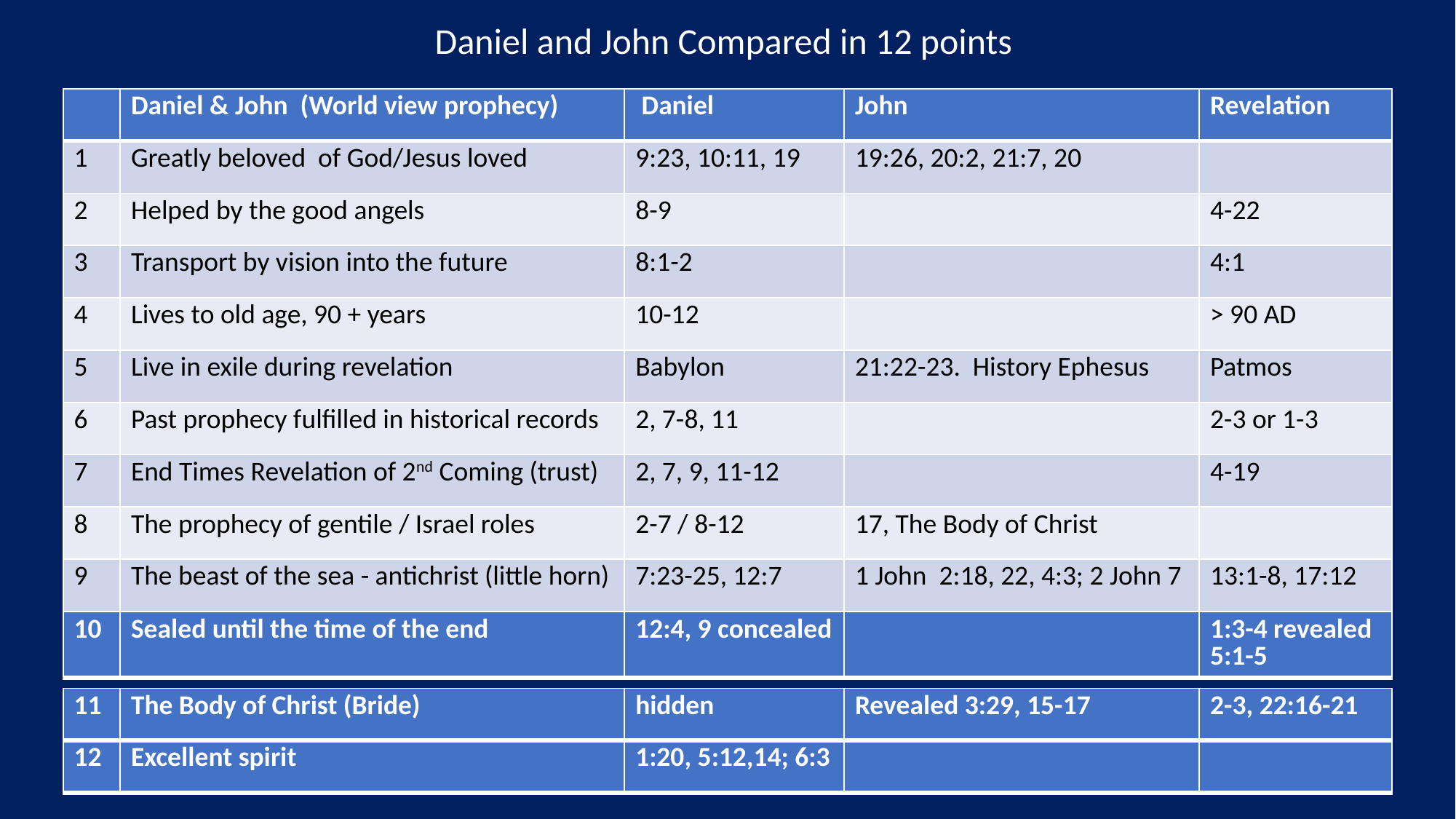

# Daniel and John Compared in 12 points
|  | Daniel & John (World view prophecy) | Daniel | John | Revelation |
| --- | --- | --- | --- | --- |
| 1 | Greatly beloved of God/Jesus loved | 9:23, 10:11, 19 | 19:26, 20:2, 21:7, 20 |  |
| 2 | Helped by the good angels | 8-9 |  | 4-22 |
| 3 | Transport by vision into the future | 8:1-2 |  | 4:1 |
| 4 | Lives to old age, 90 + years | 10-12 |  | > 90 AD |
| 5 | Live in exile during revelation | Babylon | 21:22-23. History Ephesus | Patmos |
| 6 | Past prophecy fulfilled in historical records | 2, 7-8, 11 |  | 2-3 or 1-3 |
| 7 | End Times Revelation of 2nd Coming (trust) | 2, 7, 9, 11-12 |  | 4-19 |
| 8 | The prophecy of gentile / Israel roles | 2-7 / 8-12 | 17, The Body of Christ |  |
| 9 | The beast of the sea - antichrist (little horn) | 7:23-25, 12:7 | 1 John 2:18, 22, 4:3; 2 John 7 | 13:1-8, 17:12 |
| 10 | Sealed until the time of the end | 12:4, 9 concealed |  | 1:3-4 revealed 5:1-5 |
| --- | --- | --- | --- | --- |
| 11 | The Body of Christ (Bride) | hidden | Revealed 3:29, 15-17 | 2-3, 22:16-21 |
| --- | --- | --- | --- | --- |
| 12 | Excellent spirit | 1:20, 5:12,14; 6:3 |  |  |
| --- | --- | --- | --- | --- |